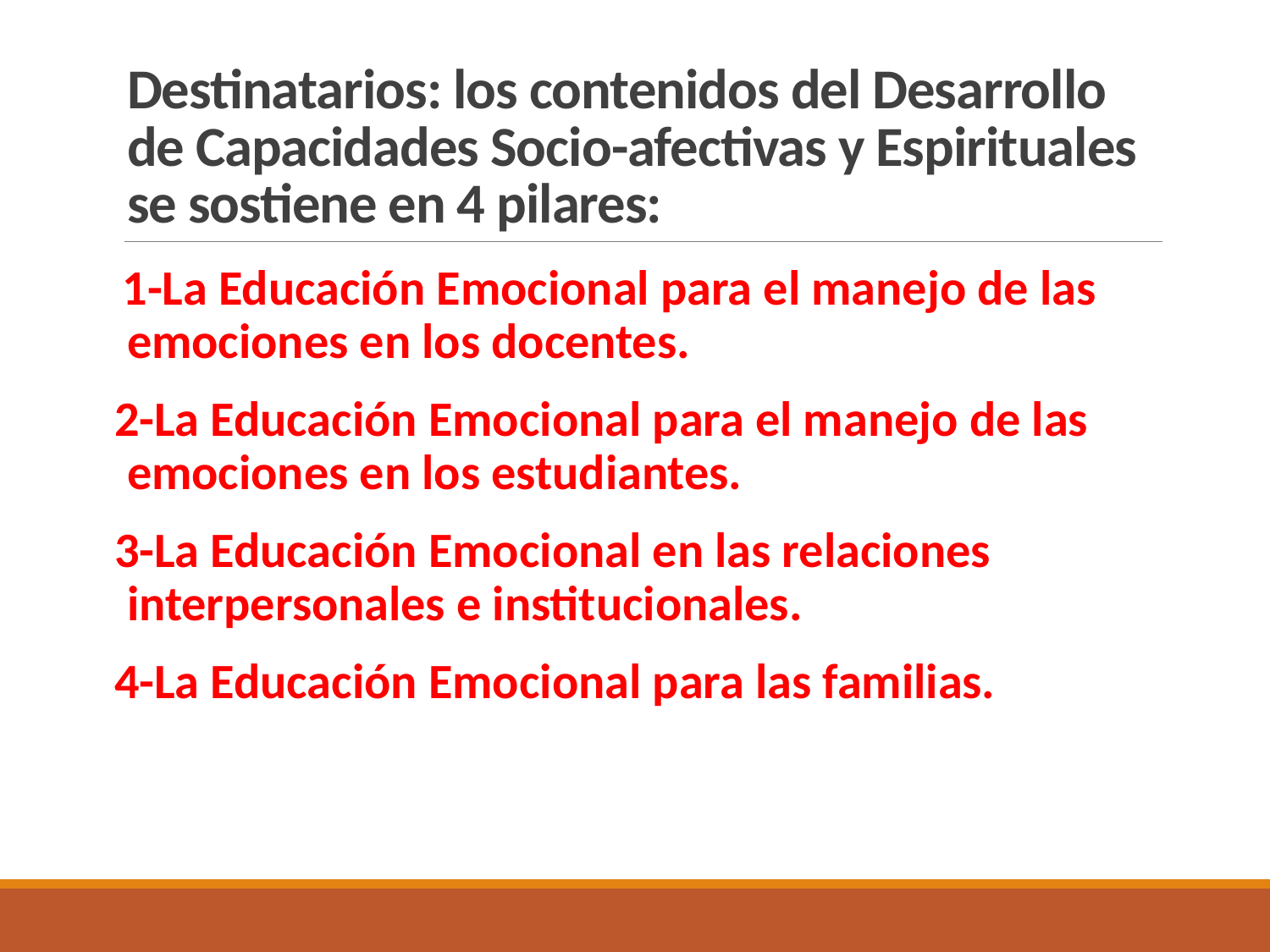

# Destinatarios: los contenidos del Desarrollo de Capacidades Socio-afectivas y Espirituales se sostiene en 4 pilares:
 1-La Educación Emocional para el manejo de las emociones en los docentes.
2-La Educación Emocional para el manejo de las emociones en los estudiantes.
3-La Educación Emocional en las relaciones interpersonales e institucionales.
4-La Educación Emocional para las familias.